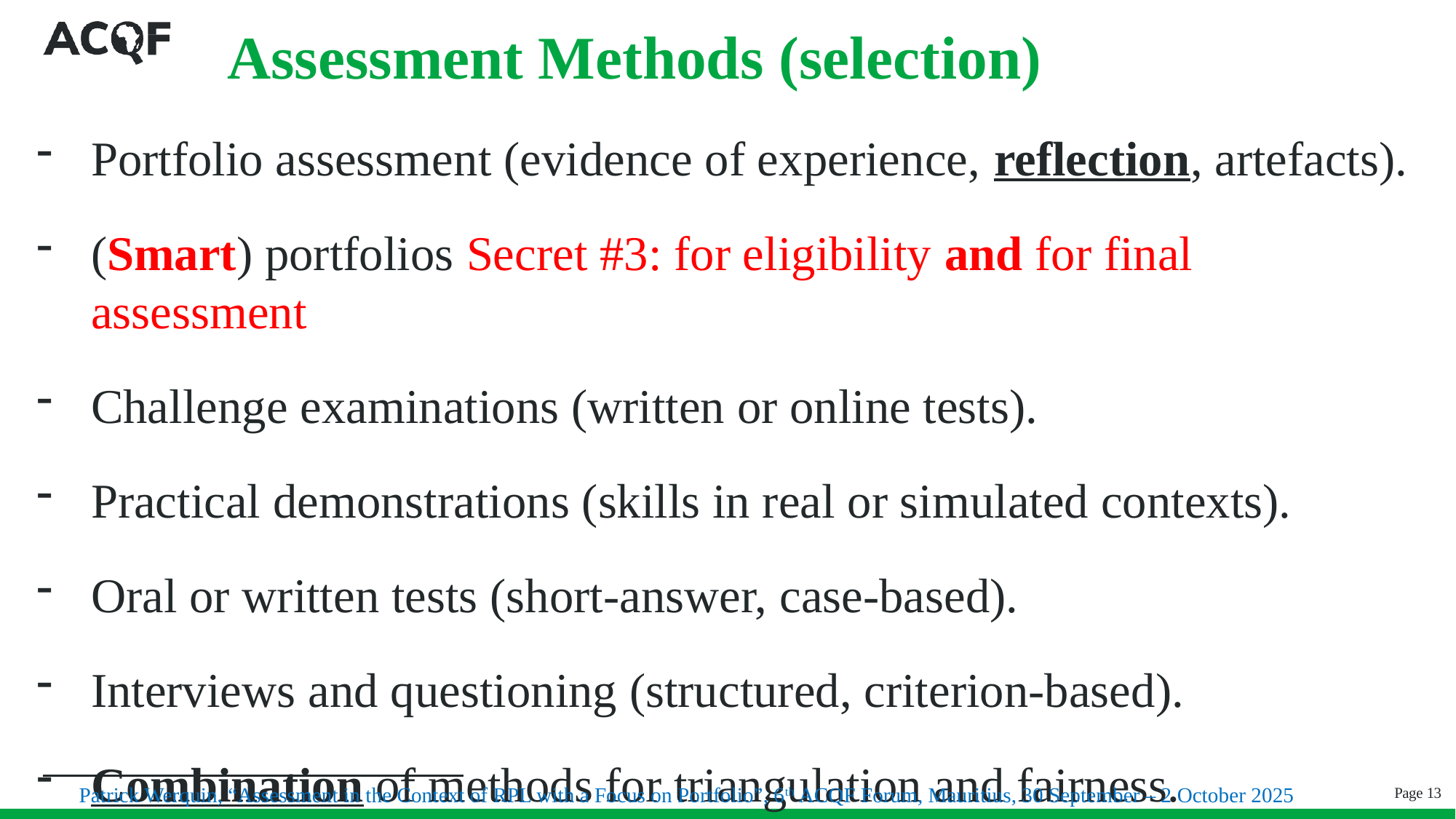

# Assessment Methods (selection)
Portfolio assessment (evidence of experience, reflection, artefacts).
(Smart) portfolios Secret #3: for eligibility and for final assessment
Challenge examinations (written or online tests).
Practical demonstrations (skills in real or simulated contexts).
Oral or written tests (short-answer, case-based).
Interviews and questioning (structured, criterion-based).
Combination of methods for triangulation and fairness.
Page 13
Patrick Werquin, “Assessment in the Context of RPL with a Focus on Portfolio”, 6th ACQF Forum, Mauritius, 30 September – 2 October 2025